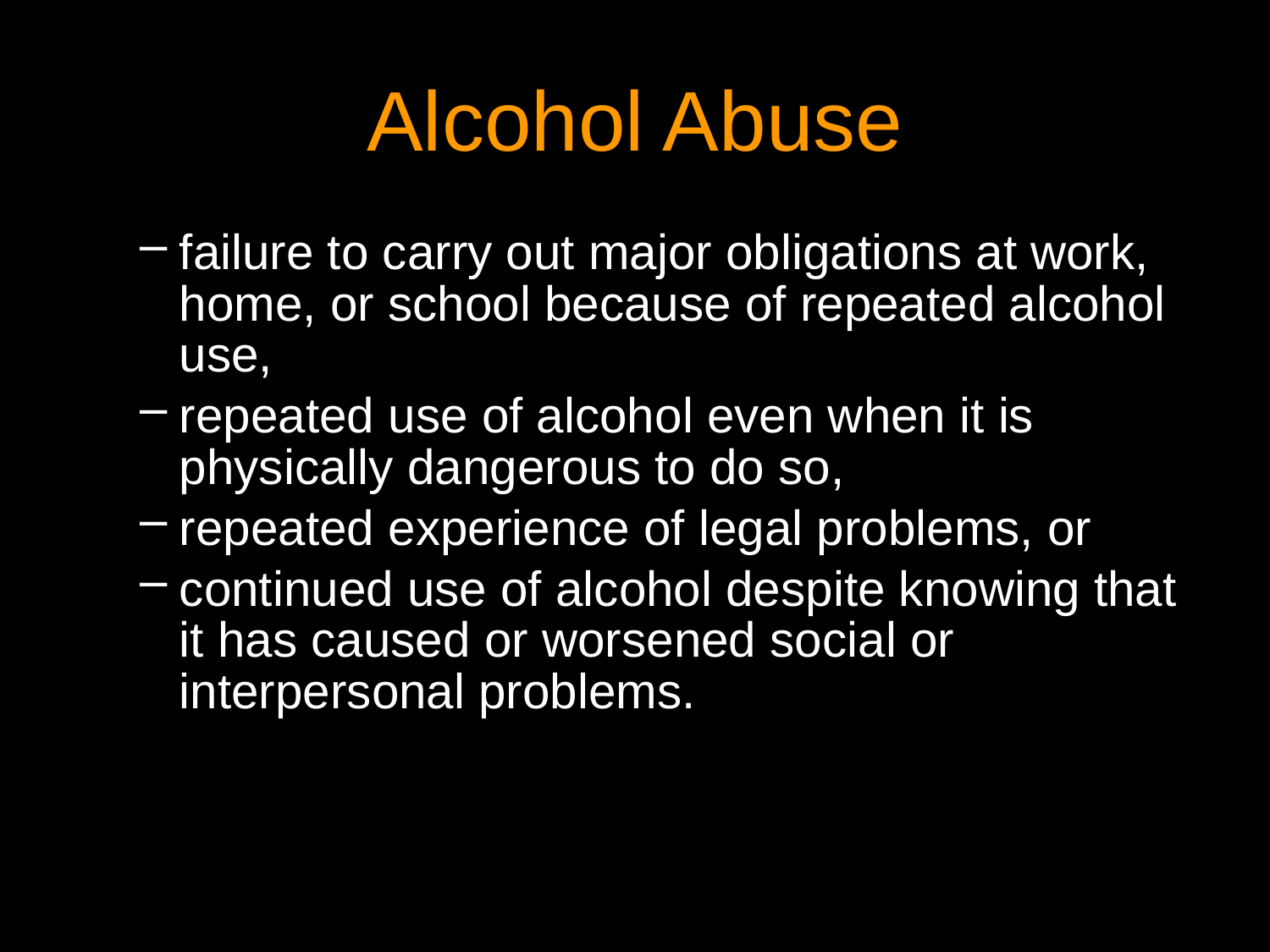

# Alcohol Abuse
failure to carry out major obligations at work, home, or school because of repeated alcohol use,
repeated use of alcohol even when it is physically dangerous to do so,
repeated experience of legal problems, or
continued use of alcohol despite knowing that it has caused or worsened social or interpersonal problems.